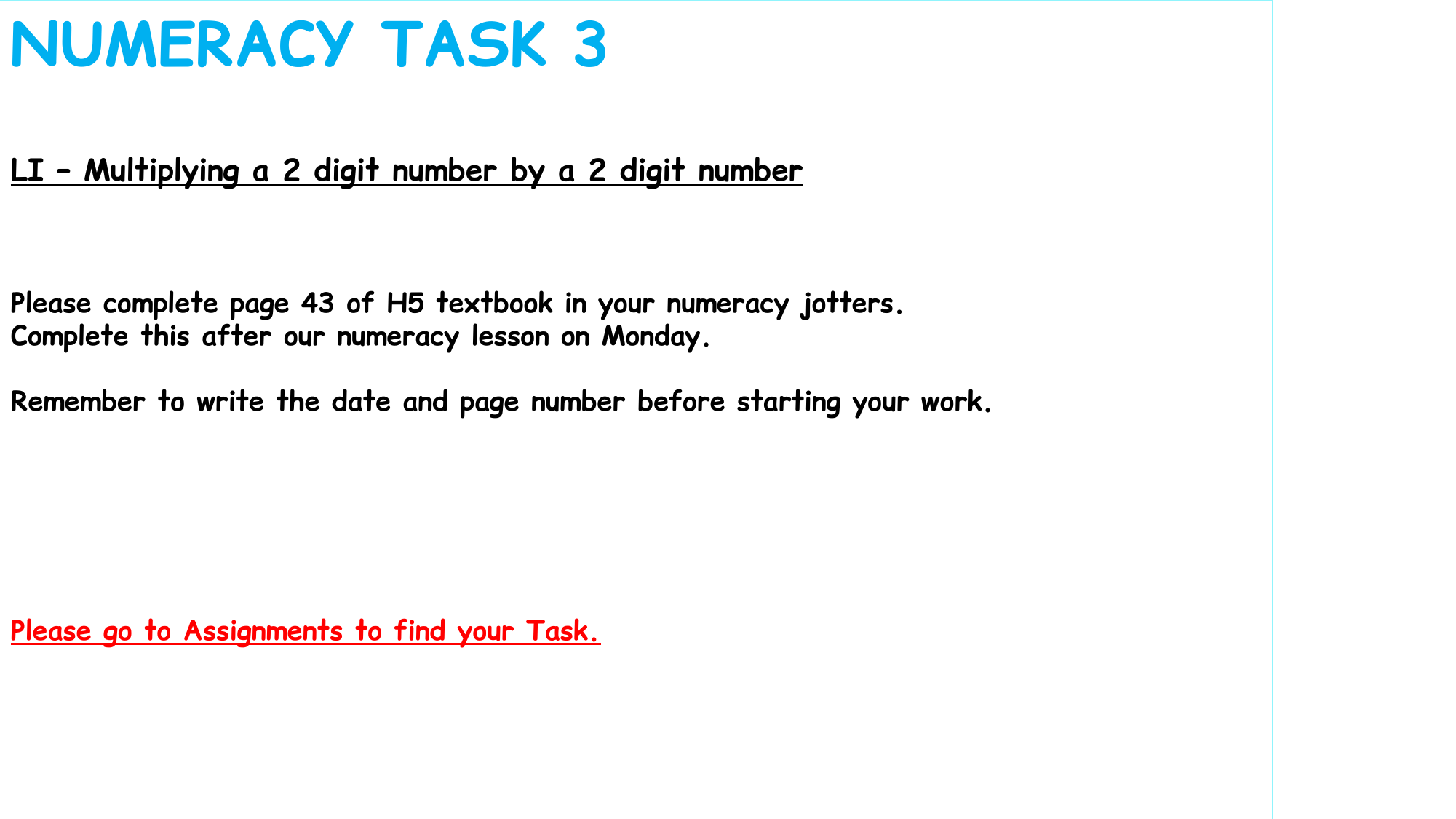

NUMERACY TASK 3

LI – Multiplying a 2 digit number by a 2 digit number

Please complete page 43 of H5 textbook in your numeracy jotters.
Complete this after our numeracy lesson on Monday.

Remember to write the date and page number before starting your work.

Please go to Assignments to find your Task.

Please upload into Assignments.